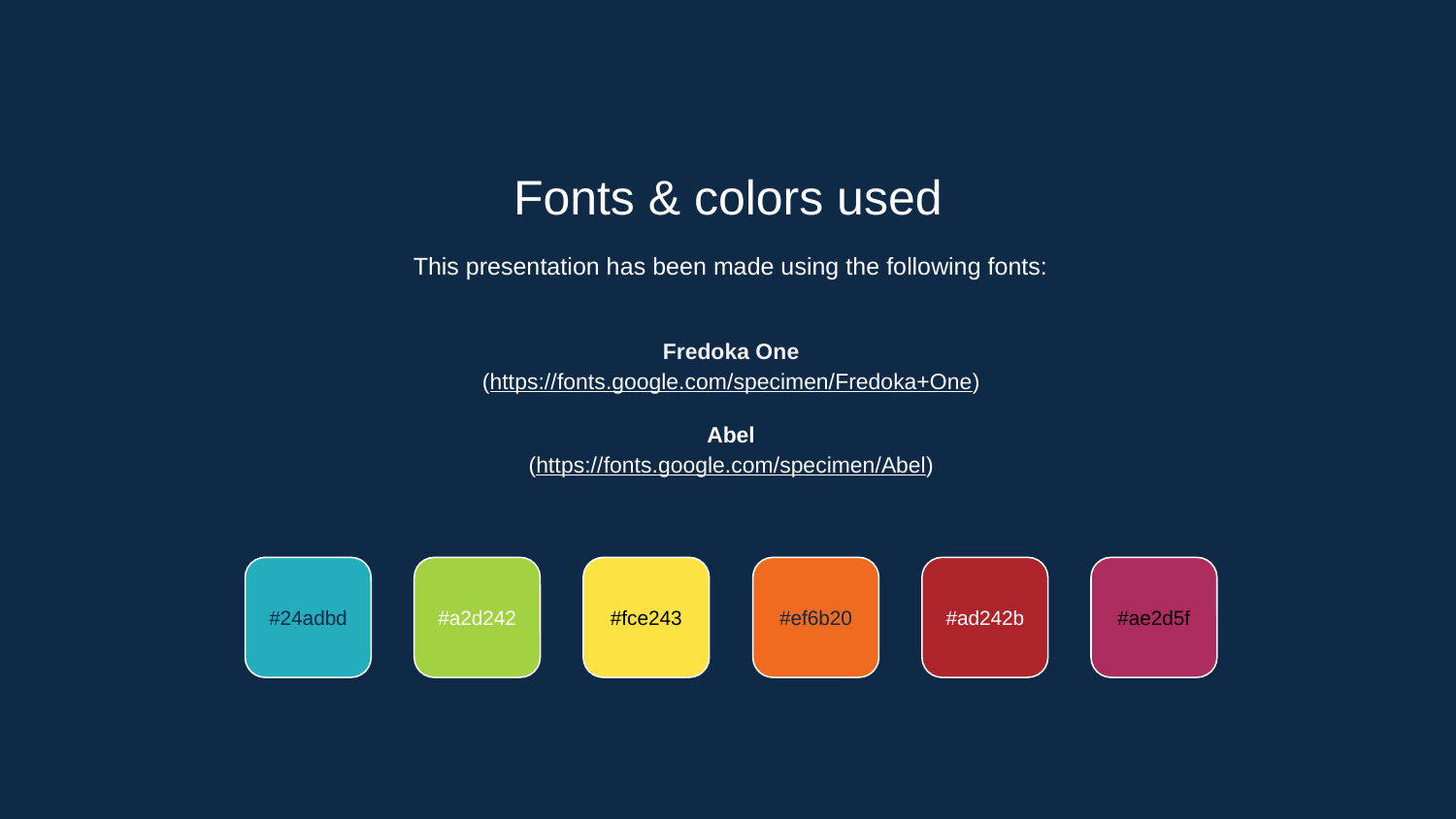

Fonts & colors used
This presentation has been made using the following fonts:

Fredoka One
(https://fonts.google.com/specimen/Fredoka+One)

Abel
(https://fonts.google.com/specimen/Abel)

#24adbd
#a2d242
#fce243

#ef6b20
#ad242b
#ae2d5f